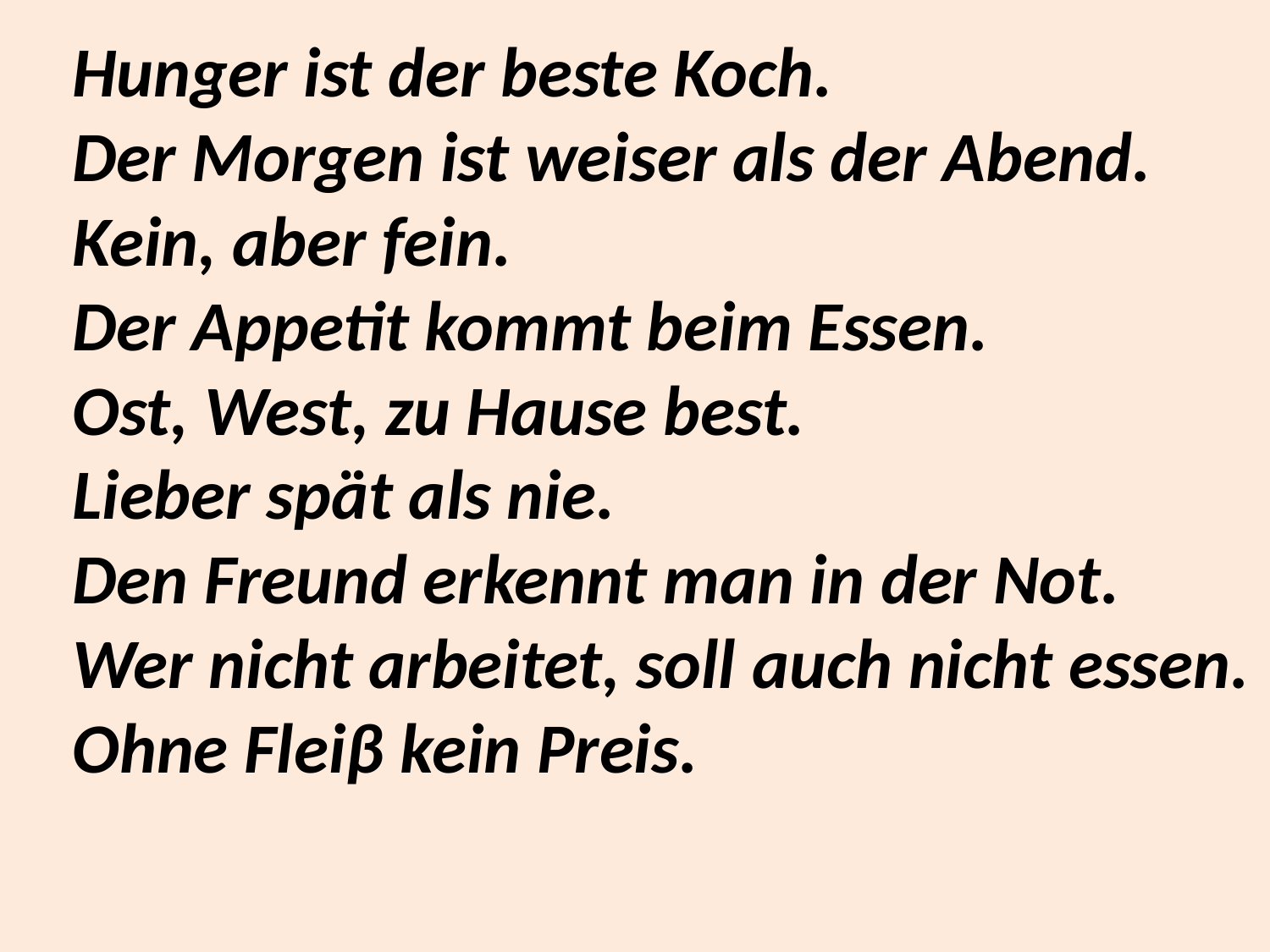

Hunger ist der beste Koch.
Der Morgen ist weiser als der Abend.
Kein, aber fein.
Der Appetit kommt beim Essen.
Ost, West, zu Hause best.
Lieber spät als nie.
Den Freund erkennt man in der Not.
Wer nicht arbeitet, soll auch nicht essen.
Ohne Fleiβ kein Preis.